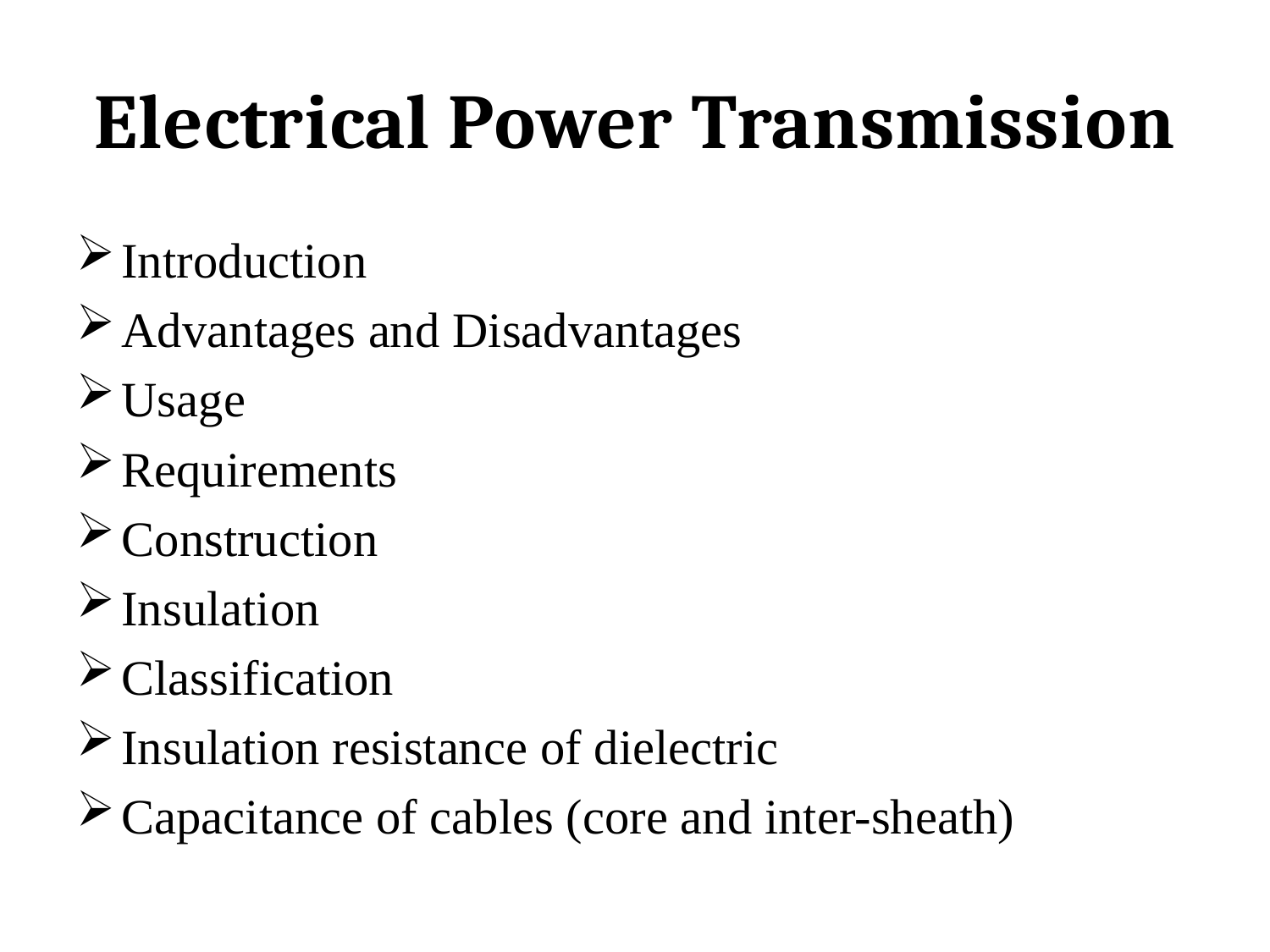

# Electrical Power Transmission
Introduction
Advantages and Disadvantages
Usage
Requirements
Construction
Insulation
Classification
Insulation resistance of dielectric
Capacitance of cables (core and inter-sheath)